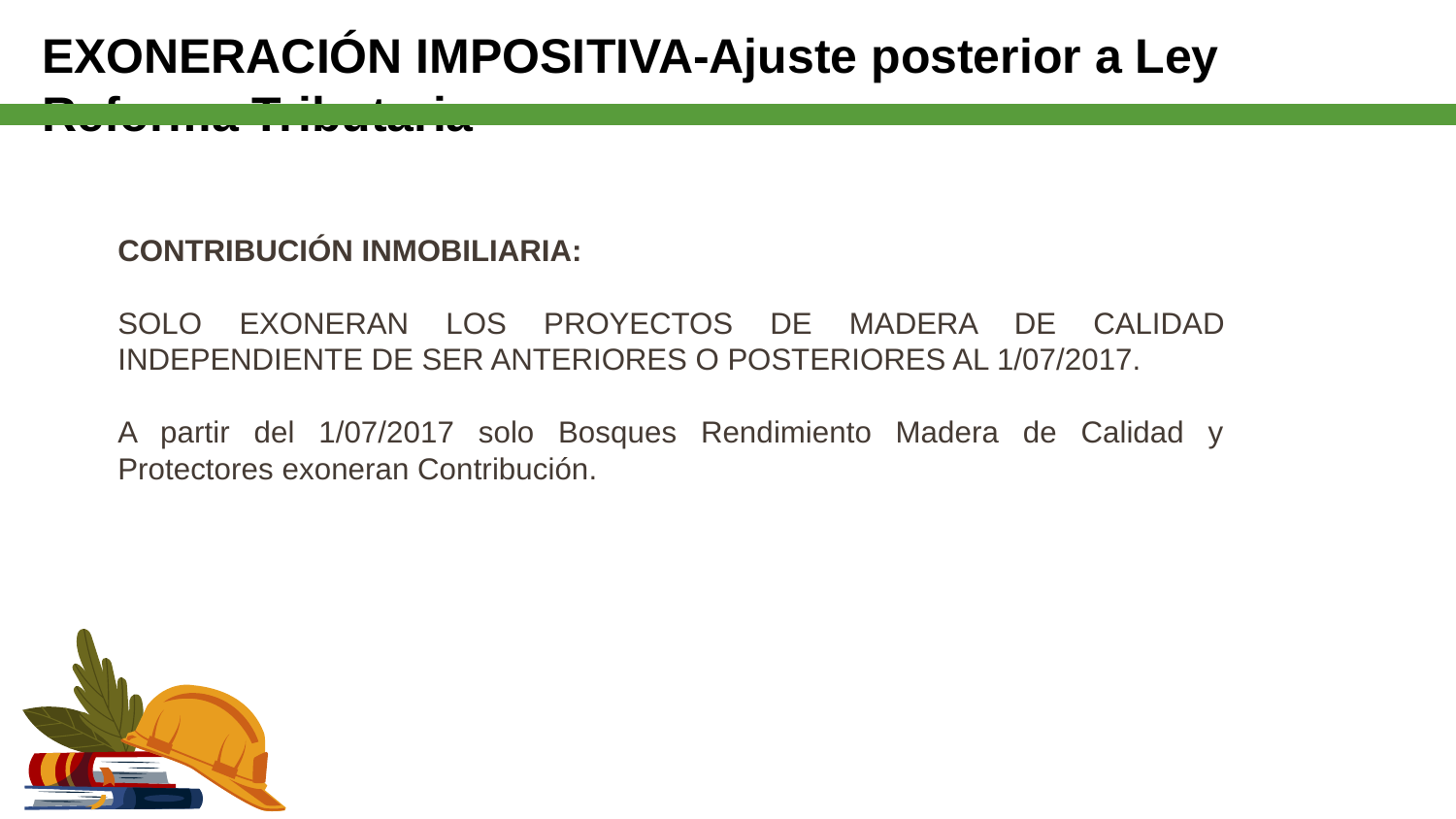

EXONERACIÓN IMPOSITIVA-Ajuste posterior a Ley Reforma Tributaria

CONTRIBUCIÓN INMOBILIARIA:

SOLO EXONERAN LOS PROYECTOS DE MADERA DE CALIDAD INDEPENDIENTE DE SER ANTERIORES O POSTERIORES AL 1/07/2017.

A partir del 1/07/2017 solo Bosques Rendimiento Madera de Calidad y Protectores exoneran Contribución.